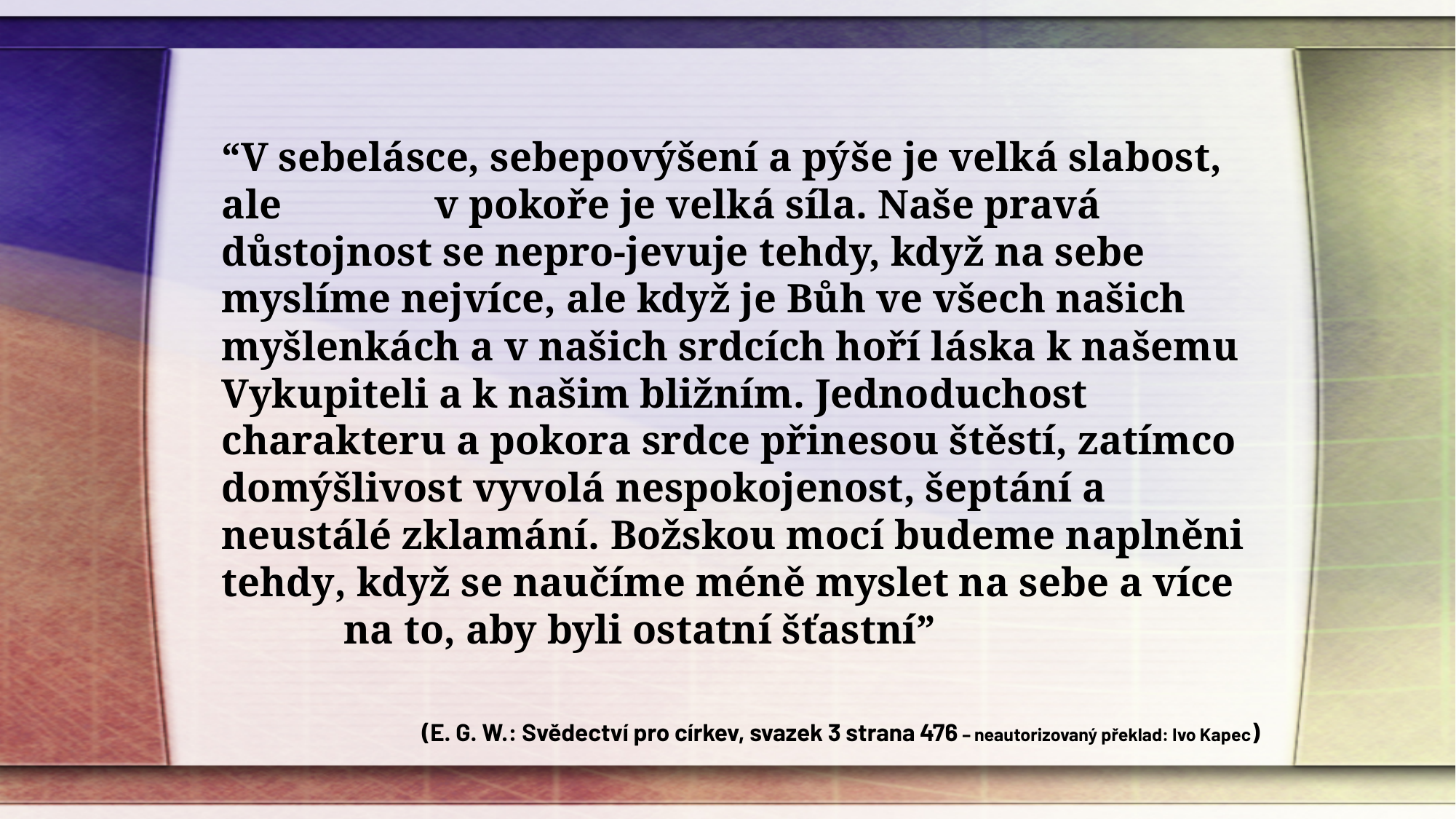

“V sebelásce, sebepovýšení a pýše je velká slabost, ale               v pokoře je velká síla. Naše pravá důstojnost se nepro-jevuje tehdy, když na sebe myslíme nejvíce, ale když je Bůh ve všech našich myšlenkách a v našich srdcích hoří láska k našemu Vykupiteli a k našim bližním. Jednoduchost charakteru a pokora srdce přinesou štěstí, zatímco domýšlivost vyvolá nespokojenost, šeptání a neustálé zklamání. Božskou mocí budeme naplněni tehdy, když se naučíme méně myslet na sebe a více                na to, aby byli ostatní šťastní”
(E. G. W.: Svědectví pro církev, svazek 3 strana 476 – neautorizovaný překlad: Ivo Kapec)